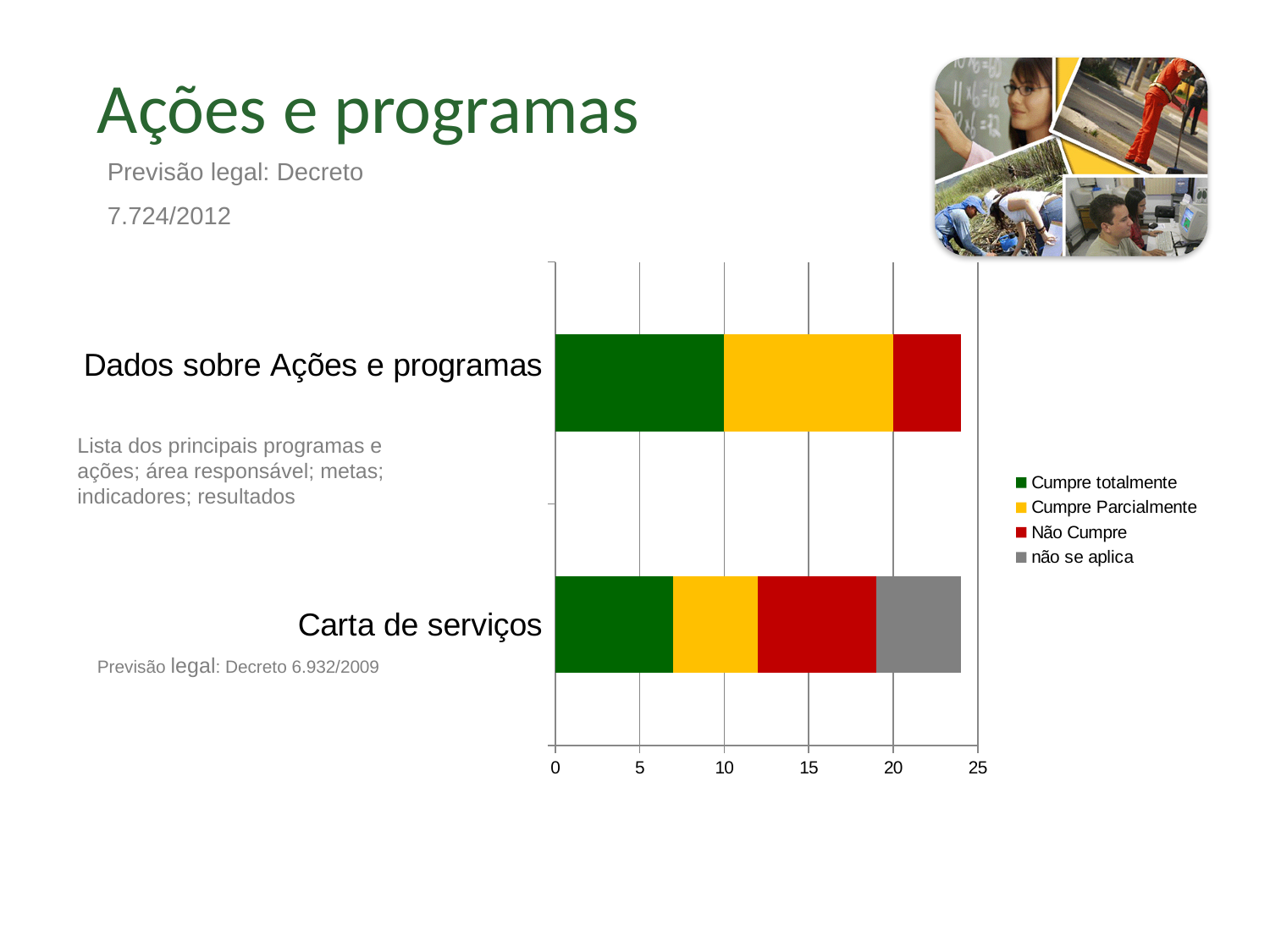

Ações e programas

Previsão legal: Decreto 7.724/2012

### Chart

| Category | Cumpre totalmente | Cumpre Parcialmente | Não Cumpre | não se aplica |
|---|---|---|---|---|
| Carta de serviços | 7.0 | 5.0 | 7.0 | 5.0 |
| Dados sobre Ações e programas
 | 10.0 | 10.0 | 4.0 | None |
Lista dos principais programas e ações; área responsável; metas; indicadores; resultados
Previsão legal: Decreto 6.932/2009